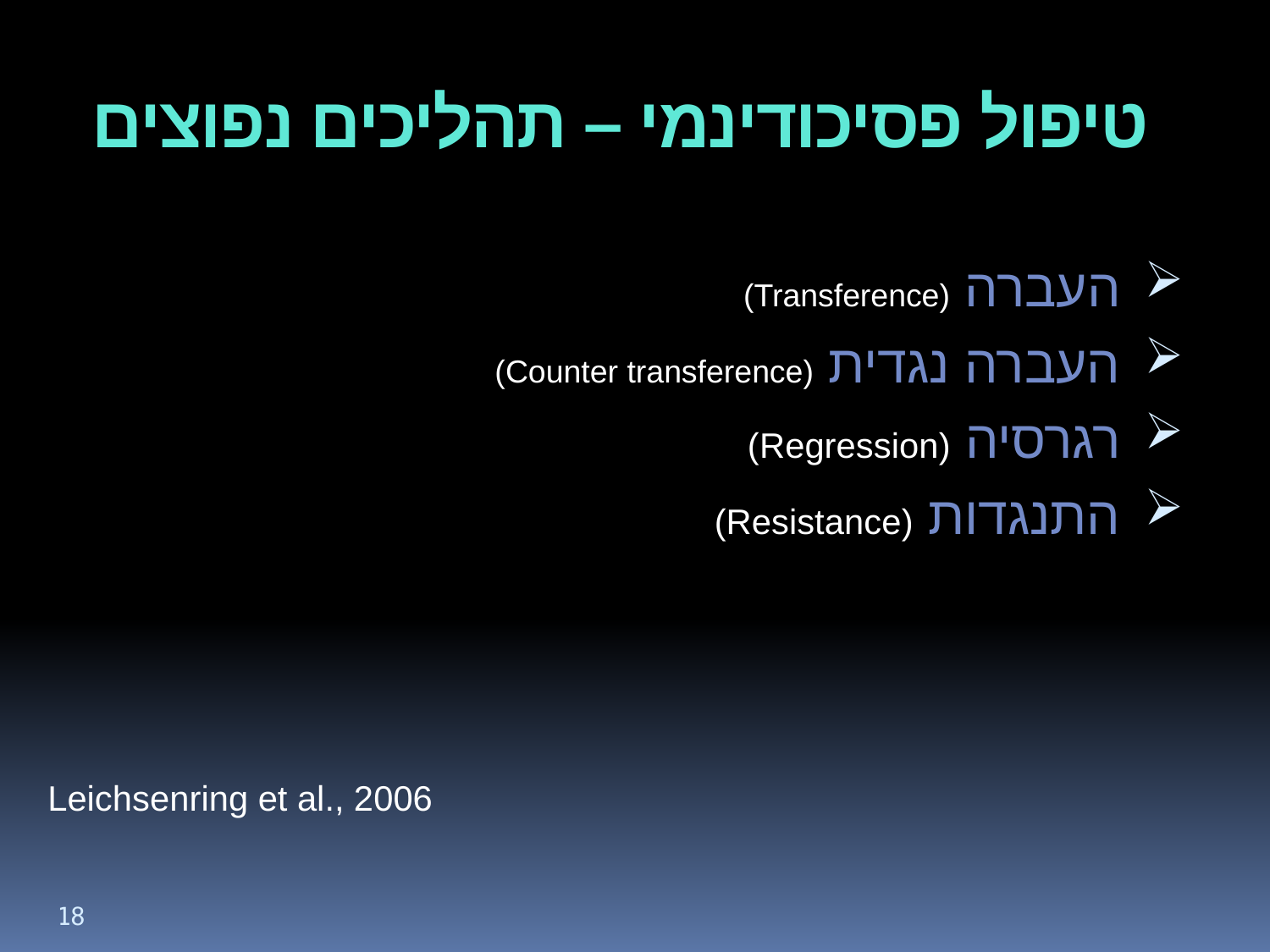

# טיפול פסיכודינמי – תהליכים נפוצים
העברה (Transference)
העברה נגדית (Counter transference)
רגרסיה (Regression)
התנגדות (Resistance)

Leichsenring et al., 2006

18